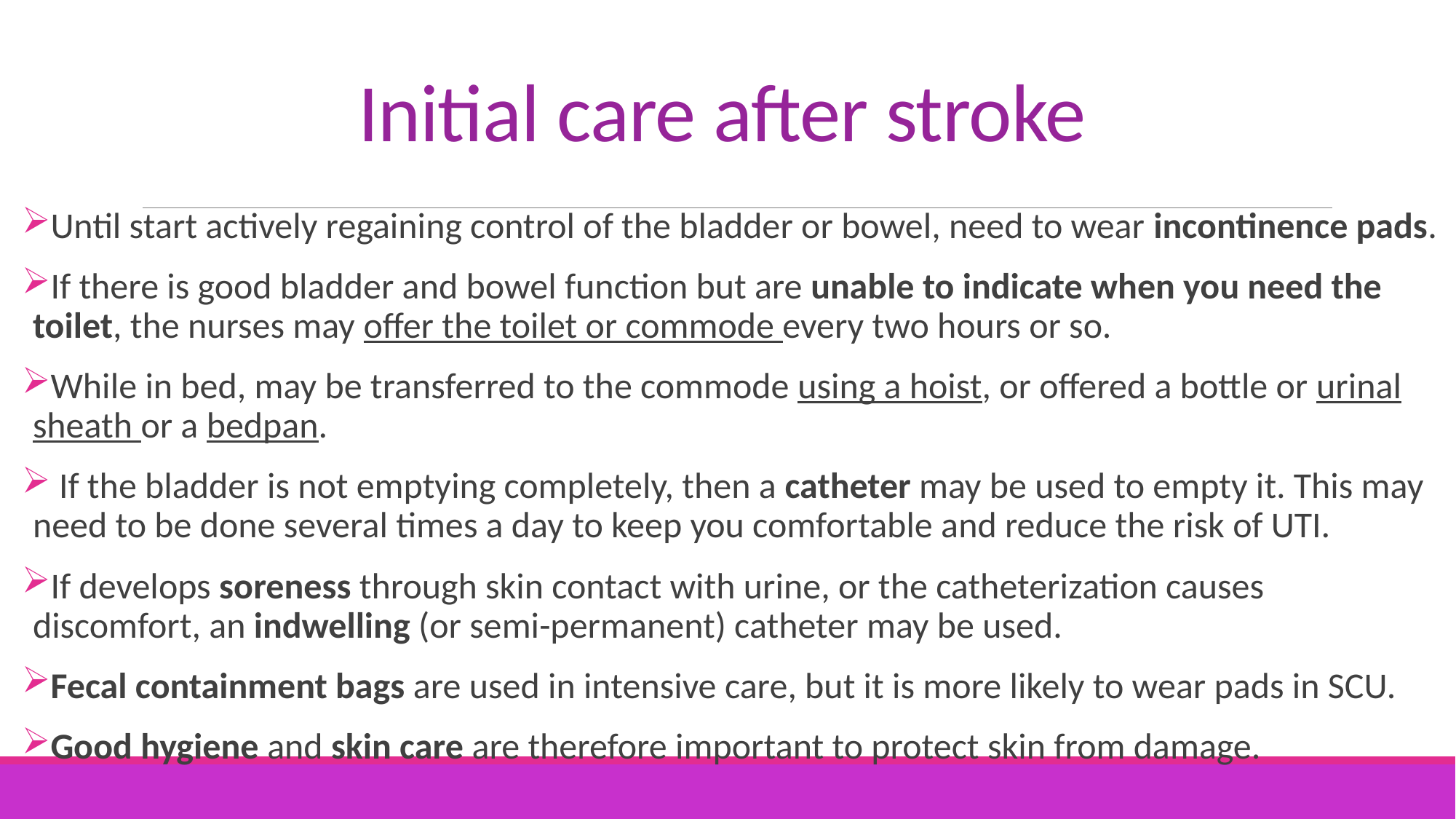

# Initial care after stroke
Until start actively regaining control of the bladder or bowel, need to wear incontinence pads.
If there is good bladder and bowel function but are unable to indicate when you need the toilet, the nurses may offer the toilet or commode every two hours or so.
While in bed, may be transferred to the commode using a hoist, or offered a bottle or urinal sheath or a bedpan.
 If the bladder is not emptying completely, then a catheter may be used to empty it. This may need to be done several times a day to keep you comfortable and reduce the risk of UTI.
If develops soreness through skin contact with urine, or the catheterization causes discomfort, an indwelling (or semi-permanent) catheter may be used.
Fecal containment bags are used in intensive care, but it is more likely to wear pads in SCU.
Good hygiene and skin care are therefore important to protect skin from damage.